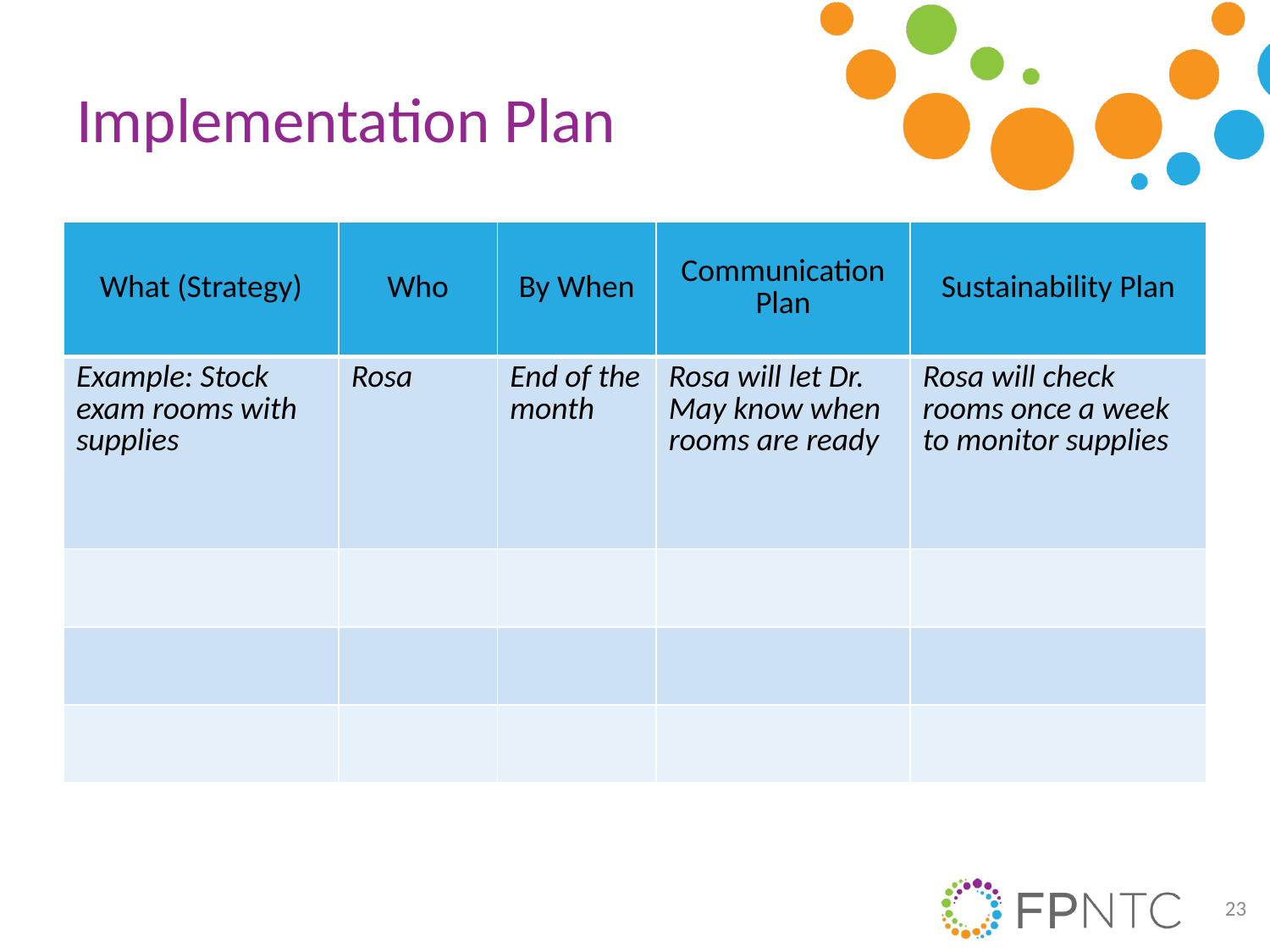

# Implementation Plan
| What (Strategy) | Who | By When | Communication Plan | Sustainability Plan |
| --- | --- | --- | --- | --- |
| Example: Stock exam rooms with supplies | Rosa | End of the month | Rosa will let Dr. May know when rooms are ready | Rosa will check rooms once a week to monitor supplies |
|  |  |  |  |  |
|  |  |  |  |  |
|  |  |  |  |  |
23